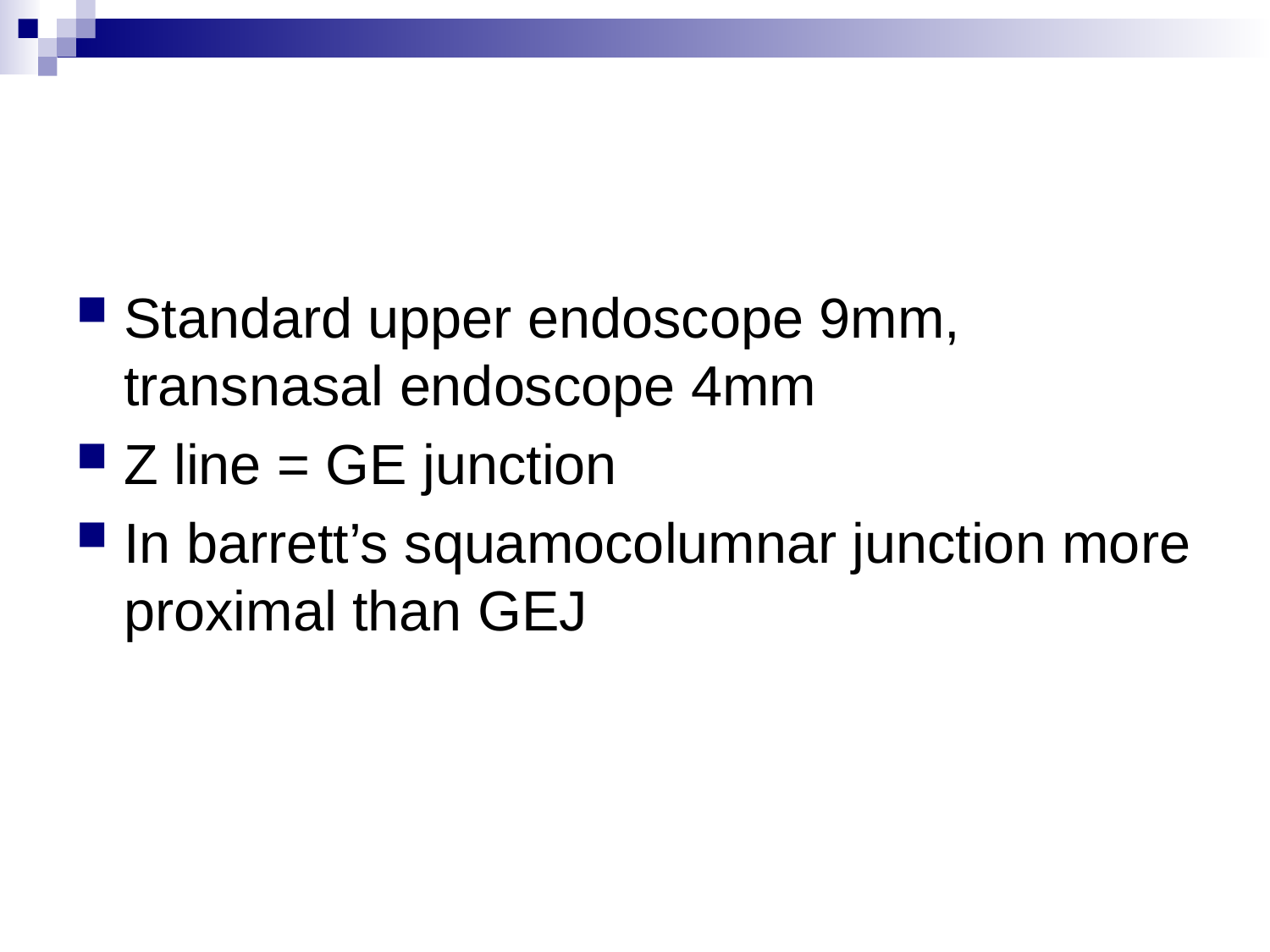

Standard upper endoscope 9mm, transnasal endoscope 4mm
Z line = GE junction
In barrett’s squamocolumnar junction more proximal than GEJ